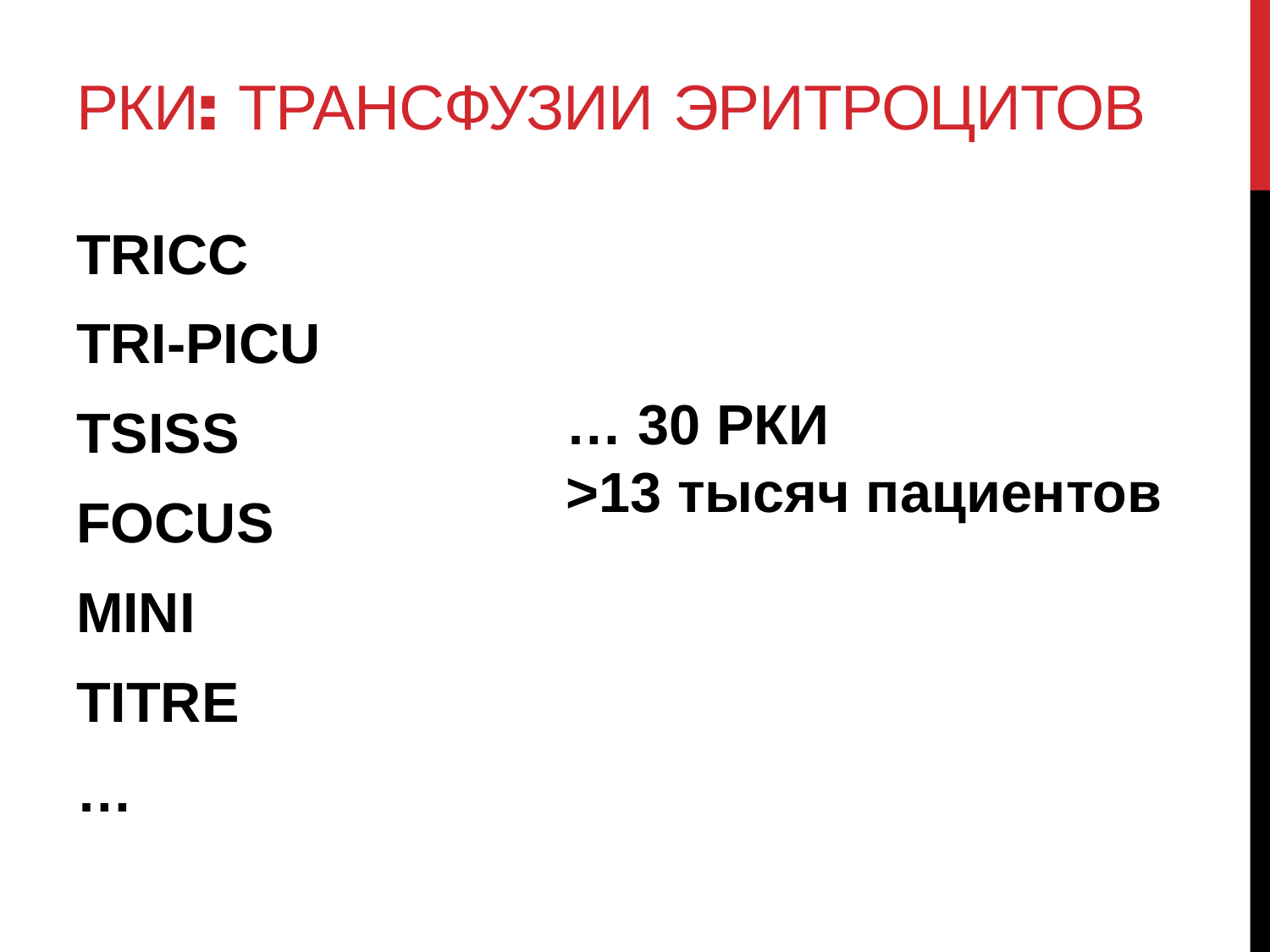

# РКИ: Трансфузии Эритроцитов
TRICC
TRI-PICU
TSISS
FOCUS
MINI
TITRE
…
… 30 РКИ
>13 тысяч пациентов